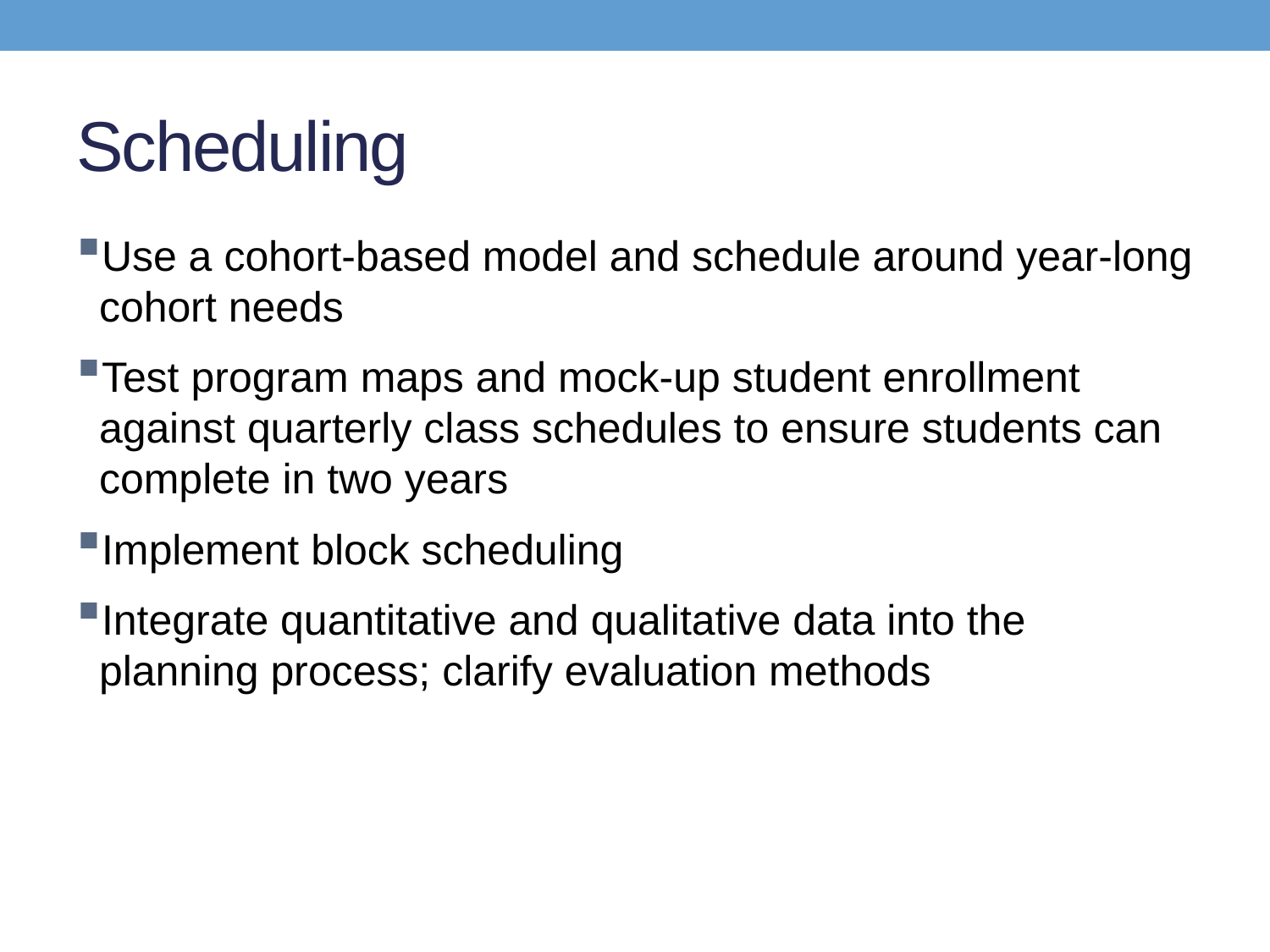

# Scheduling
Use a cohort-based model and schedule around year-long cohort needs
Test program maps and mock-up student enrollment against quarterly class schedules to ensure students can complete in two years
Implement block scheduling
Integrate quantitative and qualitative data into the planning process; clarify evaluation methods